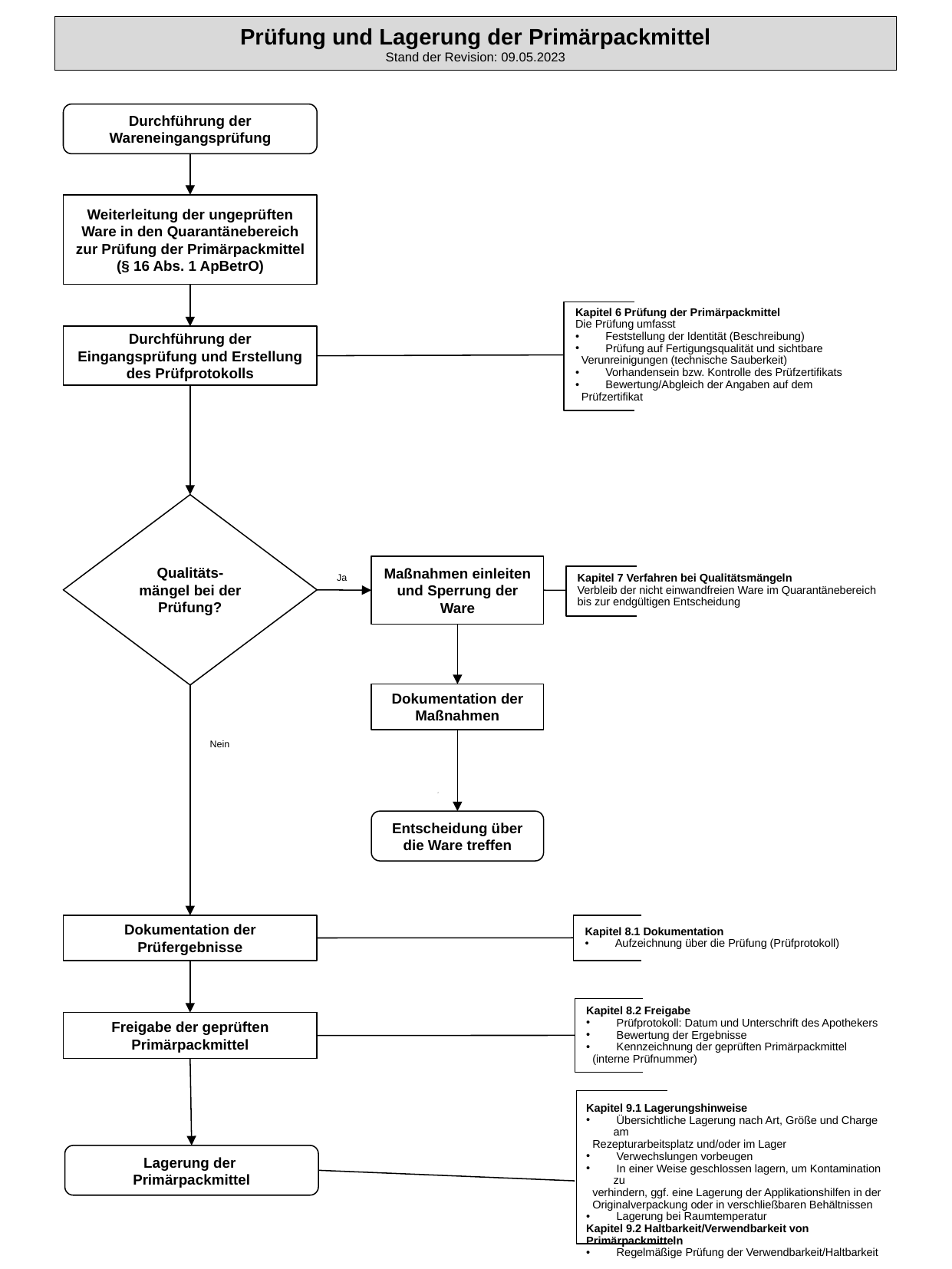

Prüfung und Lagerung der Primärpackmittel
Stand der Revision: 09.05.2023
Durchführung der Wareneingangsprüfung
Weiterleitung der ungeprüften Ware in den Quarantänebereich zur Prüfung der Primärpackmittel (§ 16 Abs. 1 ApBetrO)
Kapitel 6 Prüfung der Primärpackmittel
Die Prüfung umfasst
 Feststellung der Identität (Beschreibung)
 Prüfung auf Fertigungsqualität und sichtbare
  Verunreinigungen (technische Sauberkeit)
 Vorhandensein bzw. Kontrolle des Prüfzertifikats
 Bewertung/Abgleich der Angaben auf dem
  Prüfzertifikat

Durchführung der Eingangsprüfung und Erstellung des Prüfprotokolls
Qualitäts-mängel bei der Prüfung?
Maßnahmen einleiten und Sperrung der Ware

Kapitel 7 Verfahren bei Qualitätsmängeln
Verbleib der nicht einwandfreien Ware im Quarantänebereich bis zur endgültigen Entscheidung
Ja
Dokumentation der Maßnahmen
Nein

Entscheidung über die Ware treffen
Dokumentation der Prüfergebnisse

Kapitel 8.1 Dokumentation
 Aufzeichnung über die Prüfung (Prüfprotokoll)

Kapitel 8.2 Freigabe
 Prüfprotokoll: Datum und Unterschrift des Apothekers
 Bewertung der Ergebnisse
 Kennzeichnung der geprüften Primärpackmittel
  (interne Prüfnummer)
Freigabe der geprüften Primärpackmittel

Kapitel 9.1 Lagerungshinweise
 Übersichtliche Lagerung nach Art, Größe und Charge am
  Rezepturarbeitsplatz und/oder im Lager
 Verwechslungen vorbeugen
 In einer Weise geschlossen lagern, um Kontamination zu
  verhindern, ggf. eine Lagerung der Applikationshilfen in der
  Originalverpackung oder in verschließbaren Behältnissen
 Lagerung bei Raumtemperatur
Kapitel 9.2 Haltbarkeit/Verwendbarkeit von Primärpackmitteln
 Regelmäßige Prüfung der Verwendbarkeit/Haltbarkeit
Lagerung der
Primärpackmittel